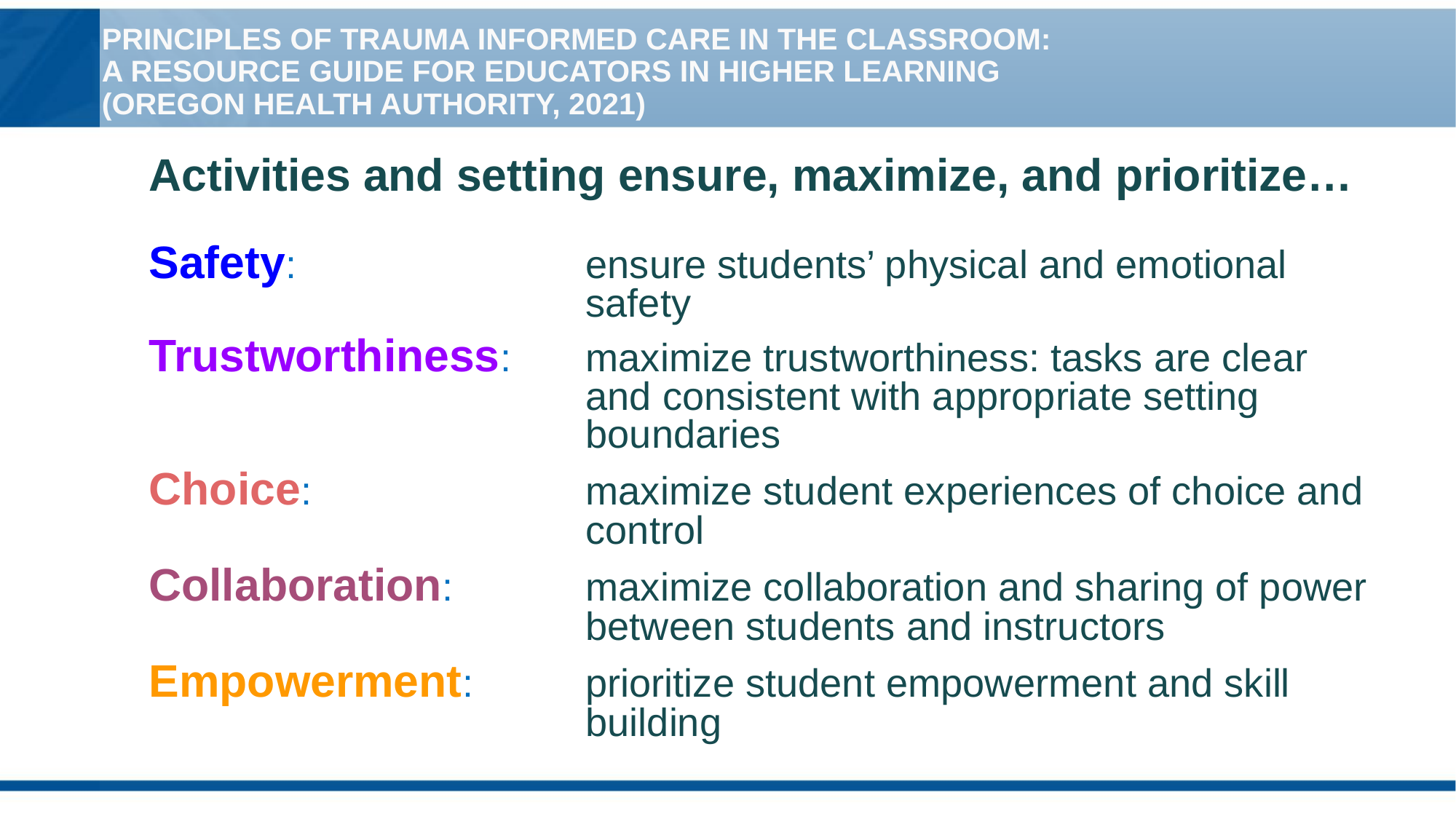

# PRINCIPLES OF TRAUMA INFORMED CARE IN THE CLASSROOM: A RESOURCE GUIDE FOR EDUCATORS IN HIGHER LEARNING (OREGON HEALTH AUTHORITY, 2021)
Activities and setting ensure, maximize, and prioritize…

Safety:			ensure students’ physical and emotional 					safety

Trustworthiness:	maximize trustworthiness: tasks are clear 					and consistent with appropriate setting 					boundaries

Choice: 			maximize student experiences of choice and 				control

Collaboration: 		maximize collaboration and sharing of power 				between students and instructors

Empowerment: 	prioritize student empowerment and skill 					building